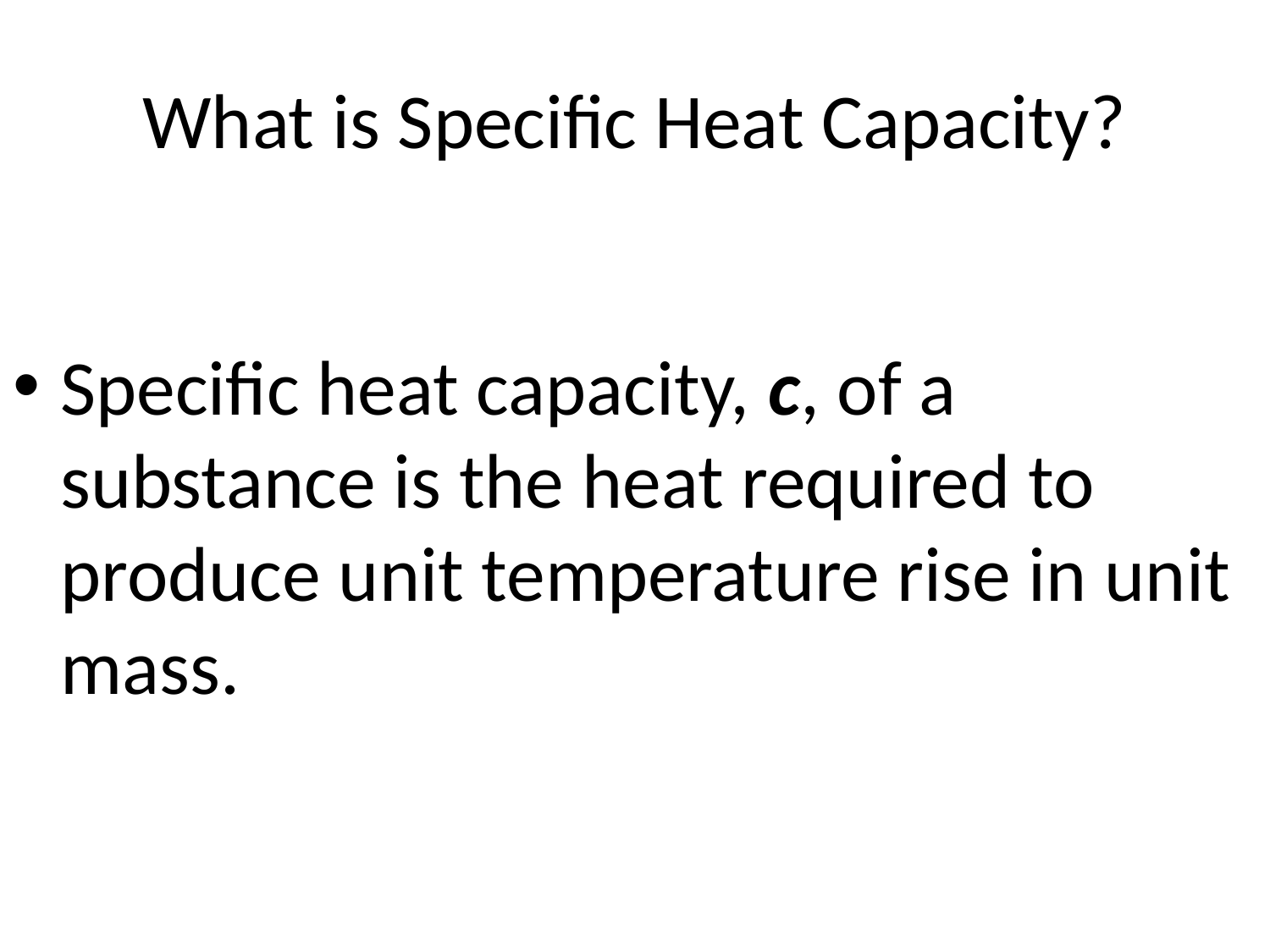

# What is Specific Heat Capacity?

Specific heat capacity, c, of a substance is the heat required to produce unit temperature rise in unit mass.